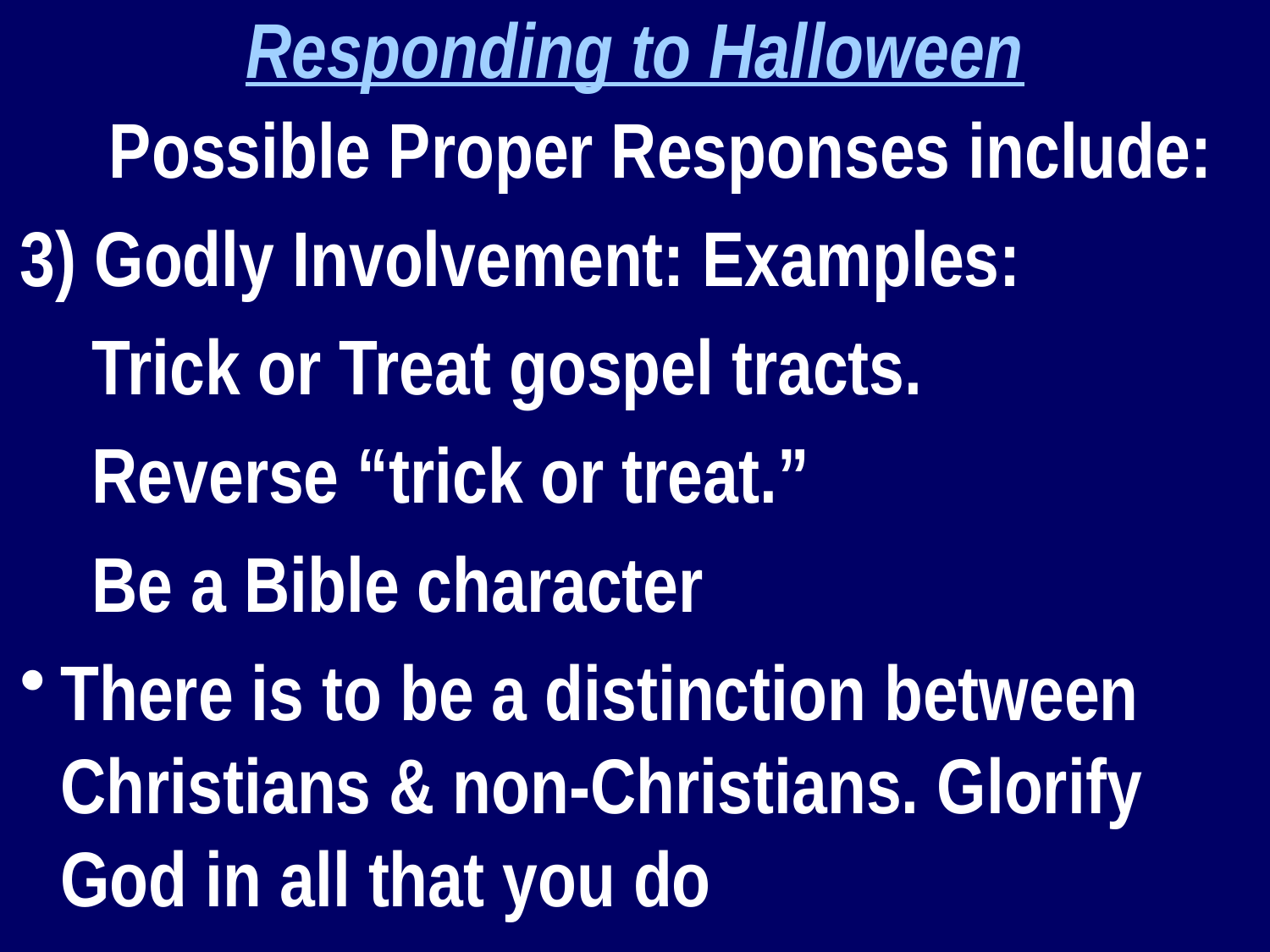

Responding to Halloween
     Possible Proper Responses include:
3) Godly Involvement: Examples:
	Trick or Treat gospel tracts.
	Reverse “trick or treat.”
	Be a Bible character
There is to be a distinction between Christians & non-Christians. Glorify God in all that you do